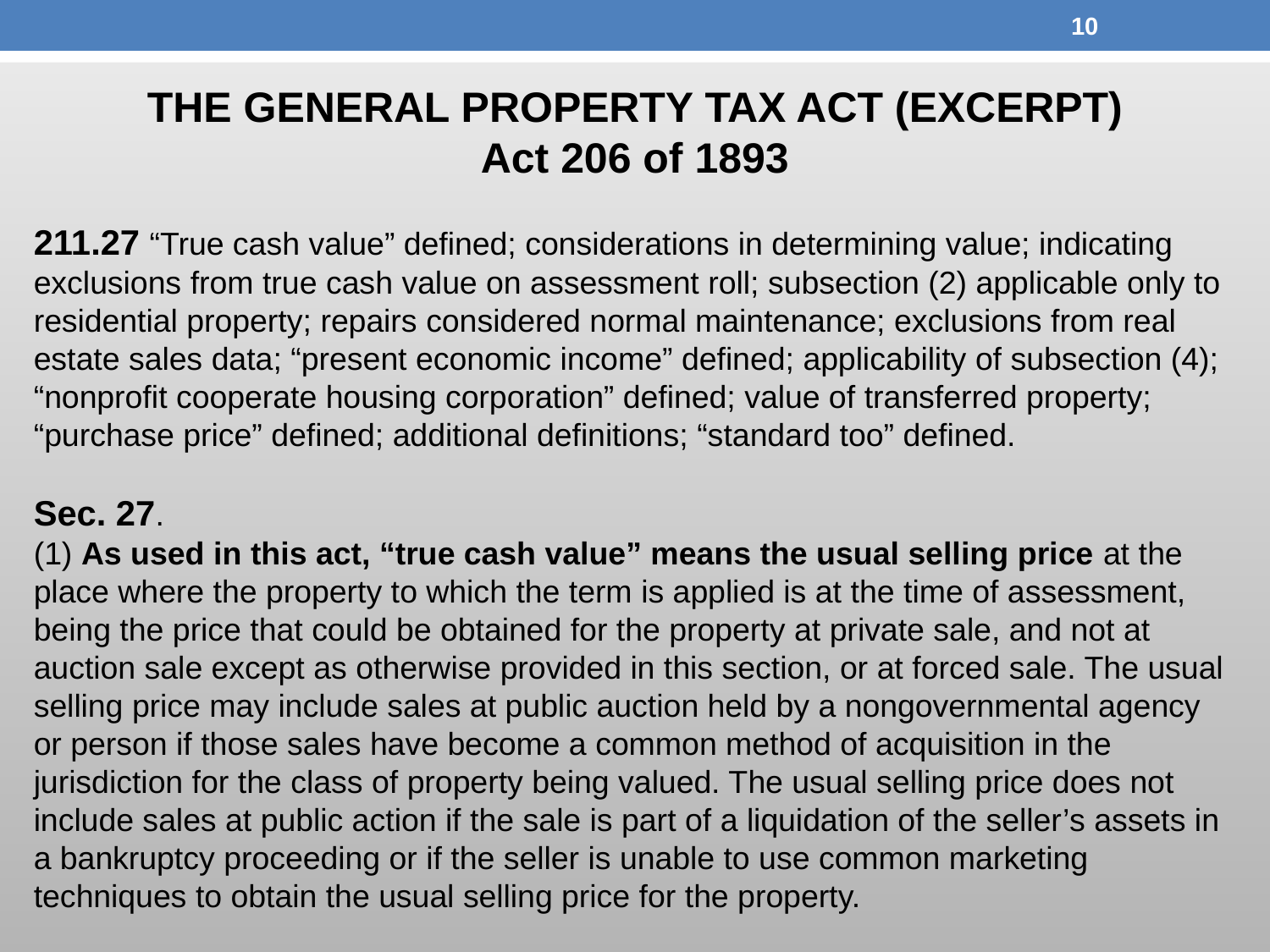

10
THE GENERAL PROPERTY TAX ACT (EXCERPT)
Act 206 of 1893

211.27 “True cash value” defined; considerations in determining value; indicating exclusions from true cash value on assessment roll; subsection (2) applicable only to residential property; repairs considered normal maintenance; exclusions from real estate sales data; “present economic income” defined; applicability of subsection (4); “nonprofit cooperate housing corporation” defined; value of transferred property; “purchase price” defined; additional definitions; “standard too” defined.

Sec. 27.
(1) As used in this act, “true cash value” means the usual selling price at the place where the property to which the term is applied is at the time of assessment, being the price that could be obtained for the property at private sale, and not at auction sale except as otherwise provided in this section, or at forced sale. The usual selling price may include sales at public auction held by a nongovernmental agency or person if those sales have become a common method of acquisition in the jurisdiction for the class of property being valued. The usual selling price does not include sales at public action if the sale is part of a liquidation of the seller’s assets in a bankruptcy proceeding or if the seller is unable to use common marketing techniques to obtain the usual selling price for the property.